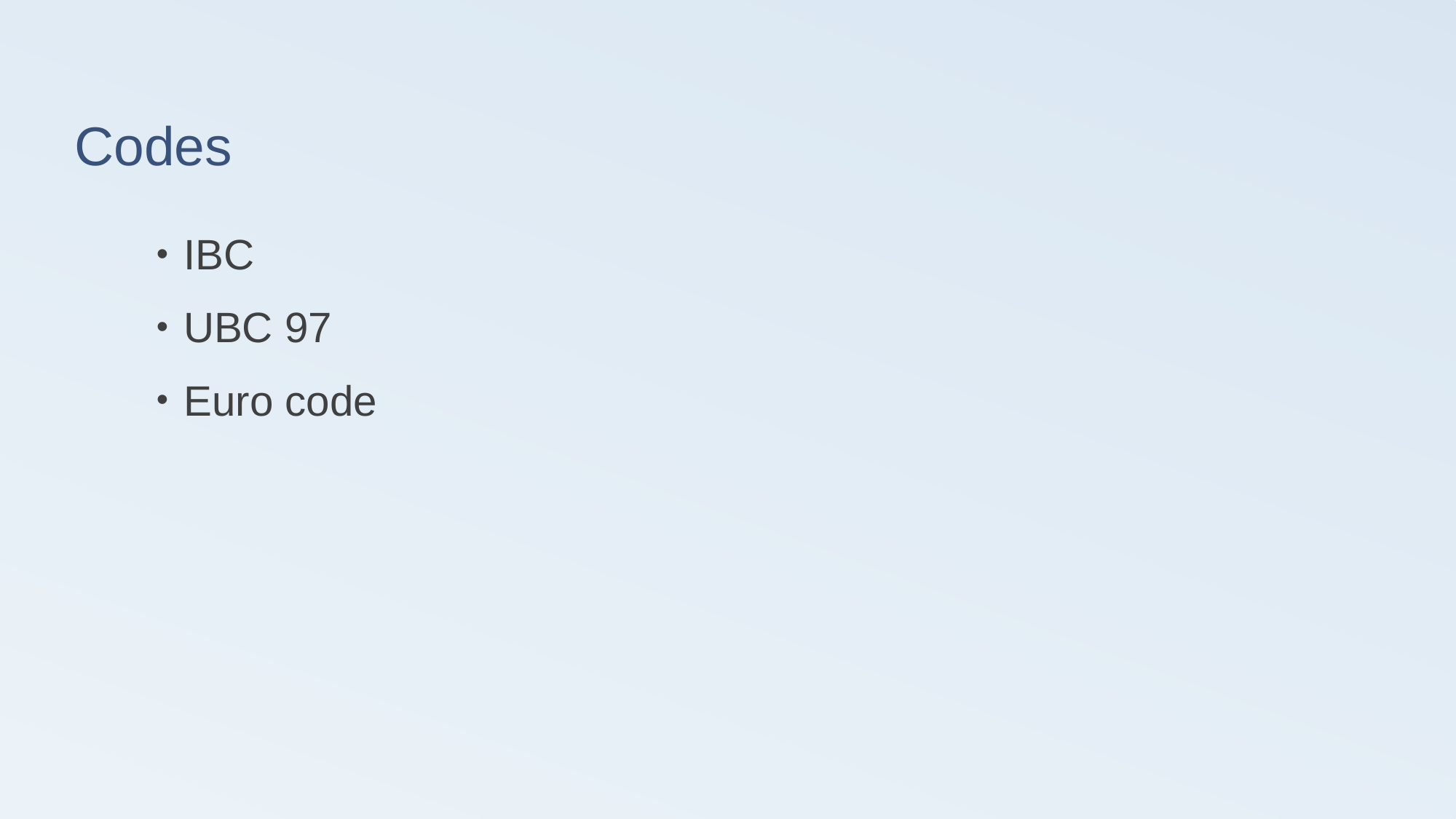

# Codes
IBC
UBC 97
Euro code